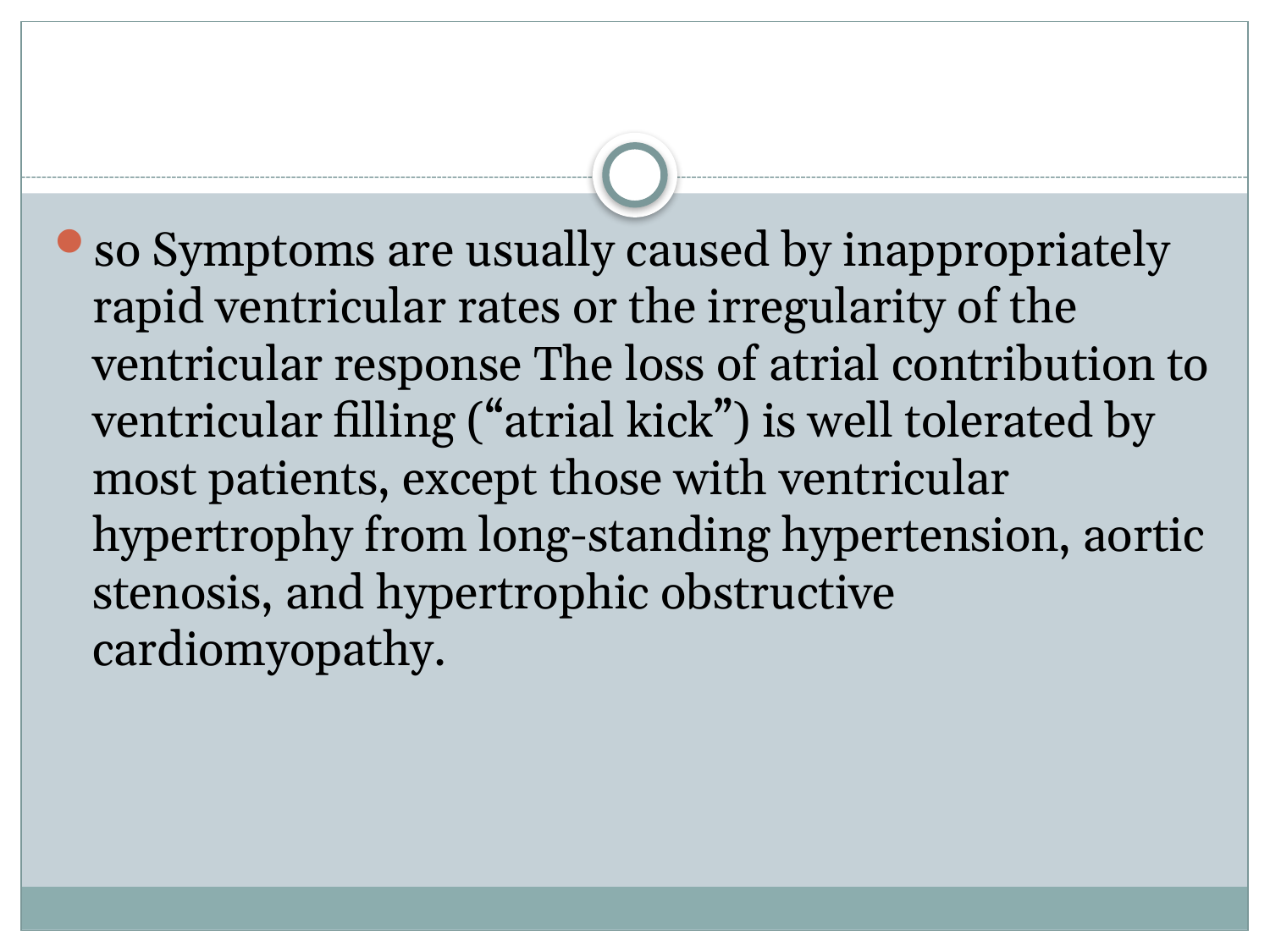

#
so Symptoms are usually caused by inappropriately rapid ventricular rates or the irregularity of the ventricular response The loss of atrial contribution to ventricular filling (“atrial kick”) is well tolerated by most patients, except those with ventricular hypertrophy from long-standing hypertension, aortic stenosis, and hypertrophic obstructive cardiomyopathy.